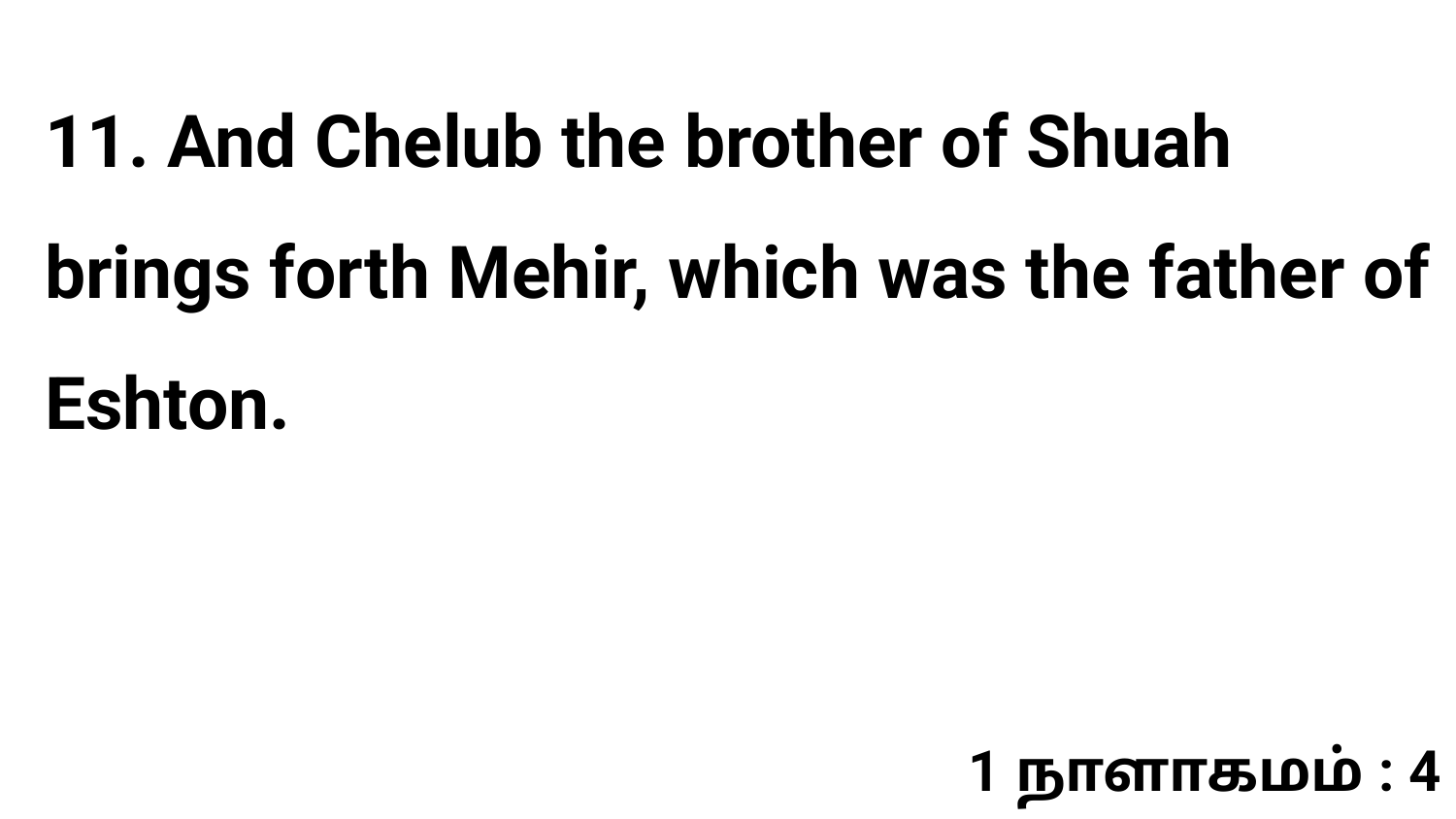

11. And Chelub the brother of Shuah brings forth Mehir, which was the father of Eshton.
1 நாளாகமம் : 4